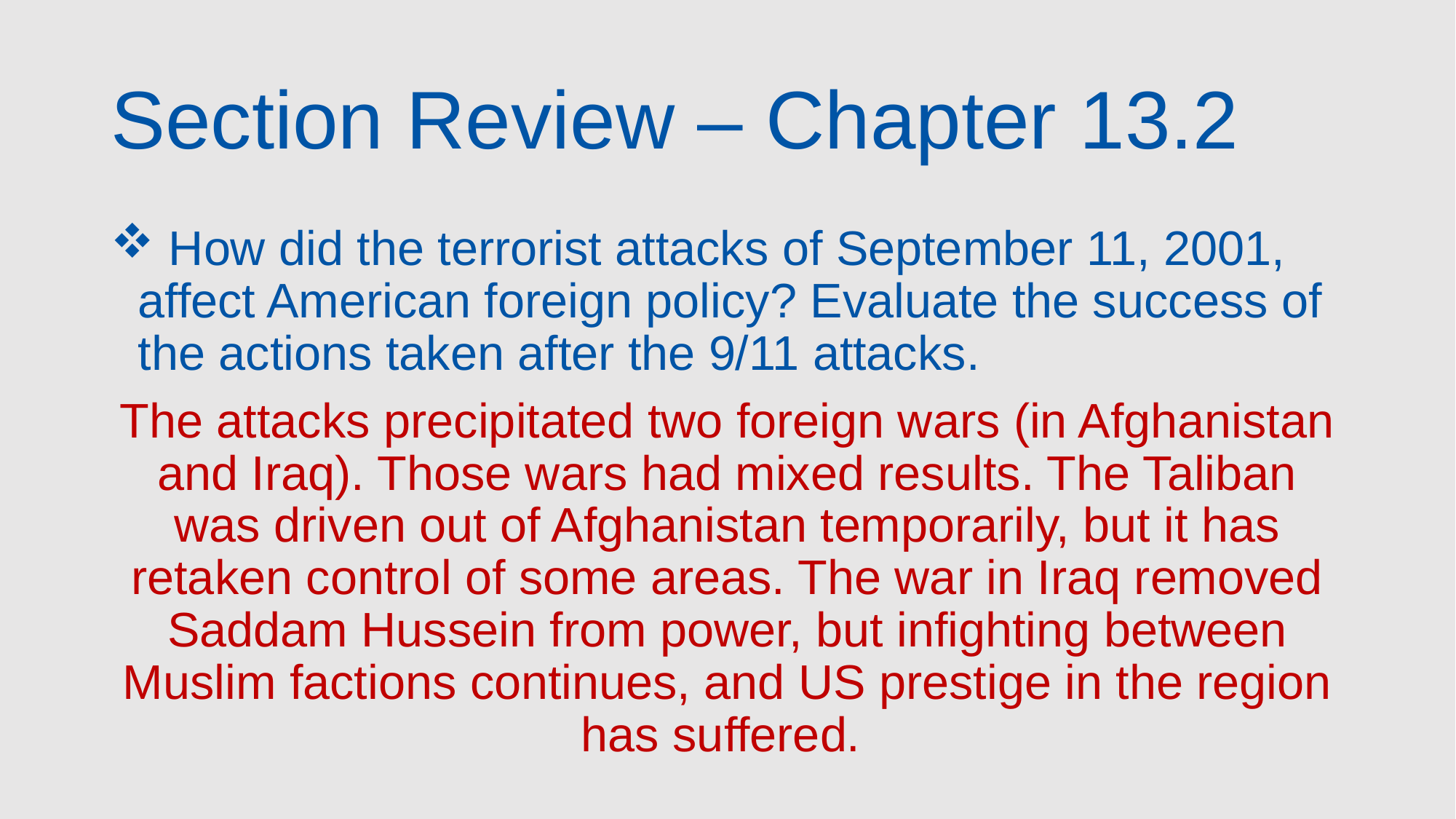

# Section Review – Chapter 13.2
 How did the terrorist attacks of September 11, 2001, affect American foreign policy? Evaluate the success of the actions taken after the 9/11 attacks.
The attacks precipitated two foreign wars (in Afghanistan and Iraq). Those wars had mixed results. The Taliban was driven out of Afghanistan temporarily, but it has retaken control of some areas. The war in Iraq removed Saddam Hussein from power, but infighting between Muslim factions continues, and US prestige in the region has suffered.